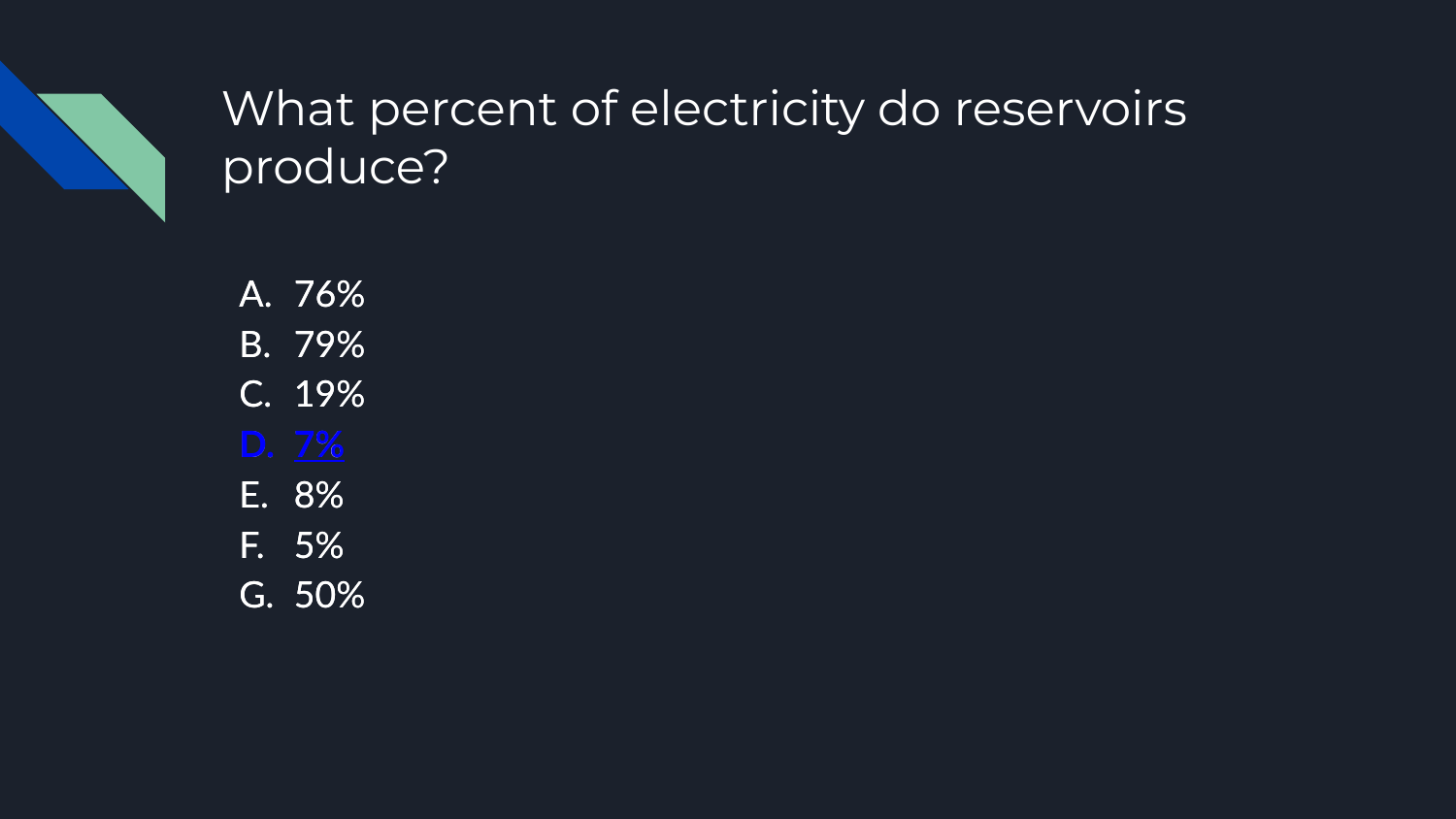

# What percent of electricity do reservoirs produce?
76%
79%
19%
7%
8%
5%
50%

76%
79%
19%
7%
8%
5%
50%